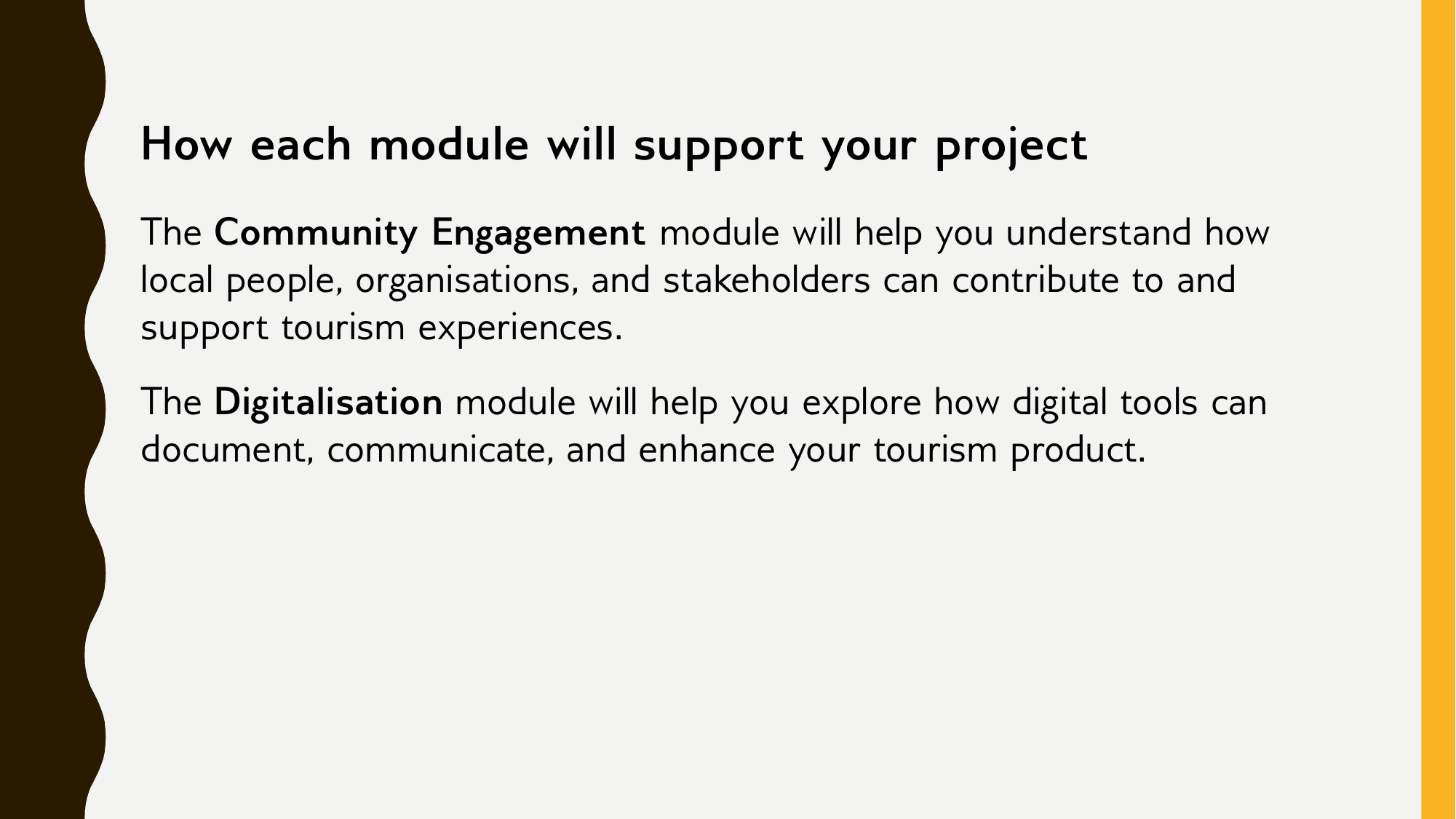

How each module will support your project
The Community Engagement module will help you understand how local people, organisations, and stakeholders can contribute to and support tourism experiences.
The Digitalisation module will help you explore how digital tools can document, communicate, and enhance your tourism product.